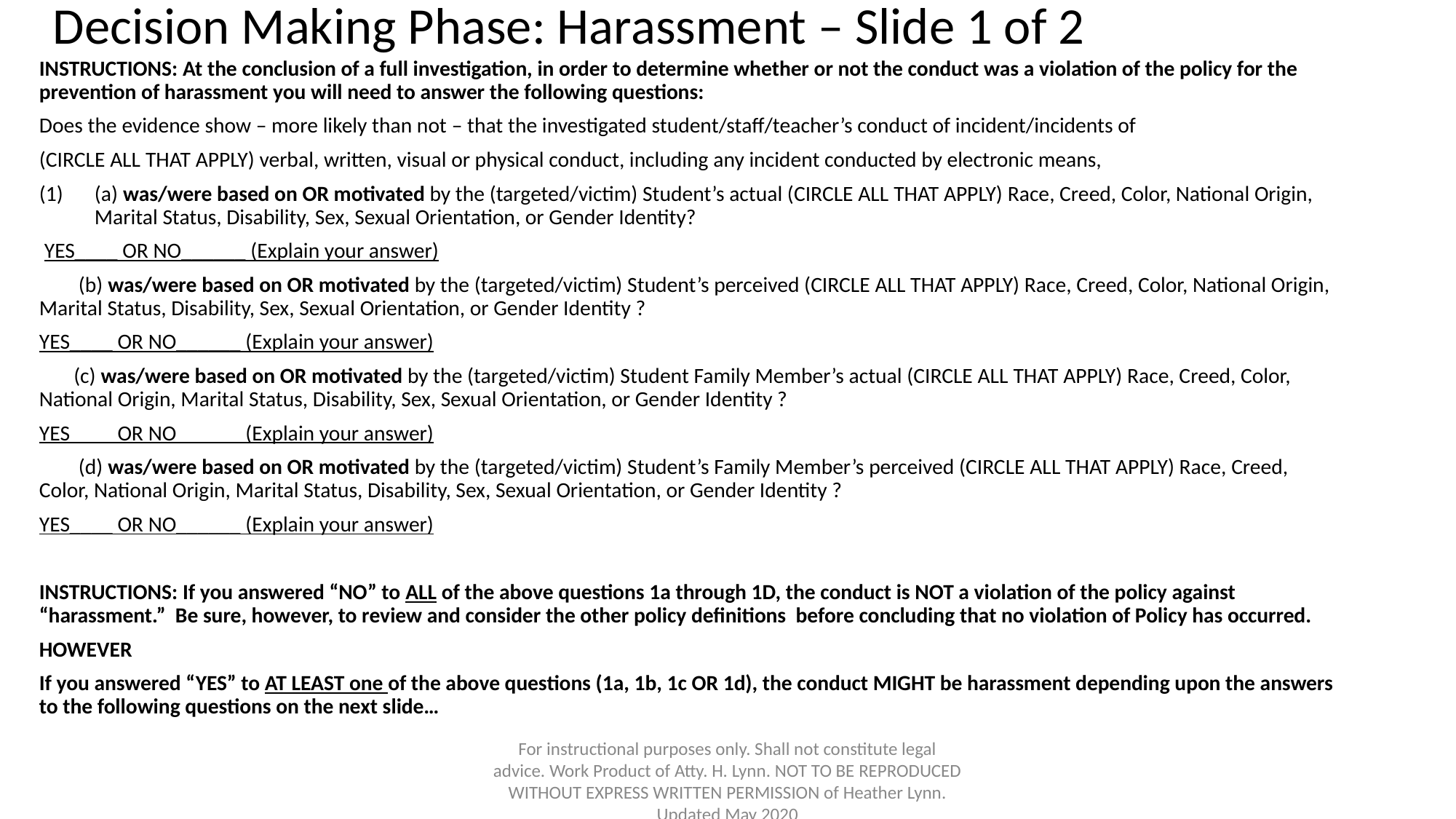

# Decision Making Phase: Harassment – Slide 1 of 2
INSTRUCTIONS: At the conclusion of a full investigation, in order to determine whether or not the conduct was a violation of the policy for the prevention of harassment you will need to answer the following questions:
Does the evidence show – more likely than not – that the investigated student/staff/teacher’s conduct of incident/incidents of
(CIRCLE ALL THAT APPLY) verbal, written, visual or physical conduct, including any incident conducted by electronic means,
(a) was/were based on OR motivated by the (targeted/victim) Student’s actual (CIRCLE ALL THAT APPLY) Race, Creed, Color, National Origin, Marital Status, Disability, Sex, Sexual Orientation, or Gender Identity?
 YES____ OR NO______ (Explain your answer)
        (b) was/were based on OR motivated by the (targeted/victim) Student’s perceived (CIRCLE ALL THAT APPLY) Race, Creed, Color, National Origin, Marital Status, Disability, Sex, Sexual Orientation, or Gender Identity ?
YES____ OR NO______ (Explain your answer)
       (c) was/were based on OR motivated by the (targeted/victim) Student Family Member’s actual (CIRCLE ALL THAT APPLY) Race, Creed, Color, National Origin, Marital Status, Disability, Sex, Sexual Orientation, or Gender Identity ?
YES____ OR NO______ (Explain your answer)
        (d) was/were based on OR motivated by the (targeted/victim) Student’s Family Member’s perceived (CIRCLE ALL THAT APPLY) Race, Creed, Color, National Origin, Marital Status, Disability, Sex, Sexual Orientation, or Gender Identity ?
YES____ OR NO______ (Explain your answer)

INSTRUCTIONS: If you answered “NO” to ALL of the above questions 1a through 1D, the conduct is NOT a violation of the policy against “harassment.”  Be sure, however, to review and consider the other policy definitions  before concluding that no violation of Policy has occurred.
HOWEVER
If you answered “YES” to AT LEAST one of the above questions (1a, 1b, 1c OR 1d), the conduct MIGHT be harassment depending upon the answers to the following questions on the next slide…

For instructional purposes only. Shall not constitute legal advice. Work Product of Atty. H. Lynn. NOT TO BE REPRODUCED WITHOUT EXPRESS WRITTEN PERMISSION of Heather Lynn. Updated May 2020